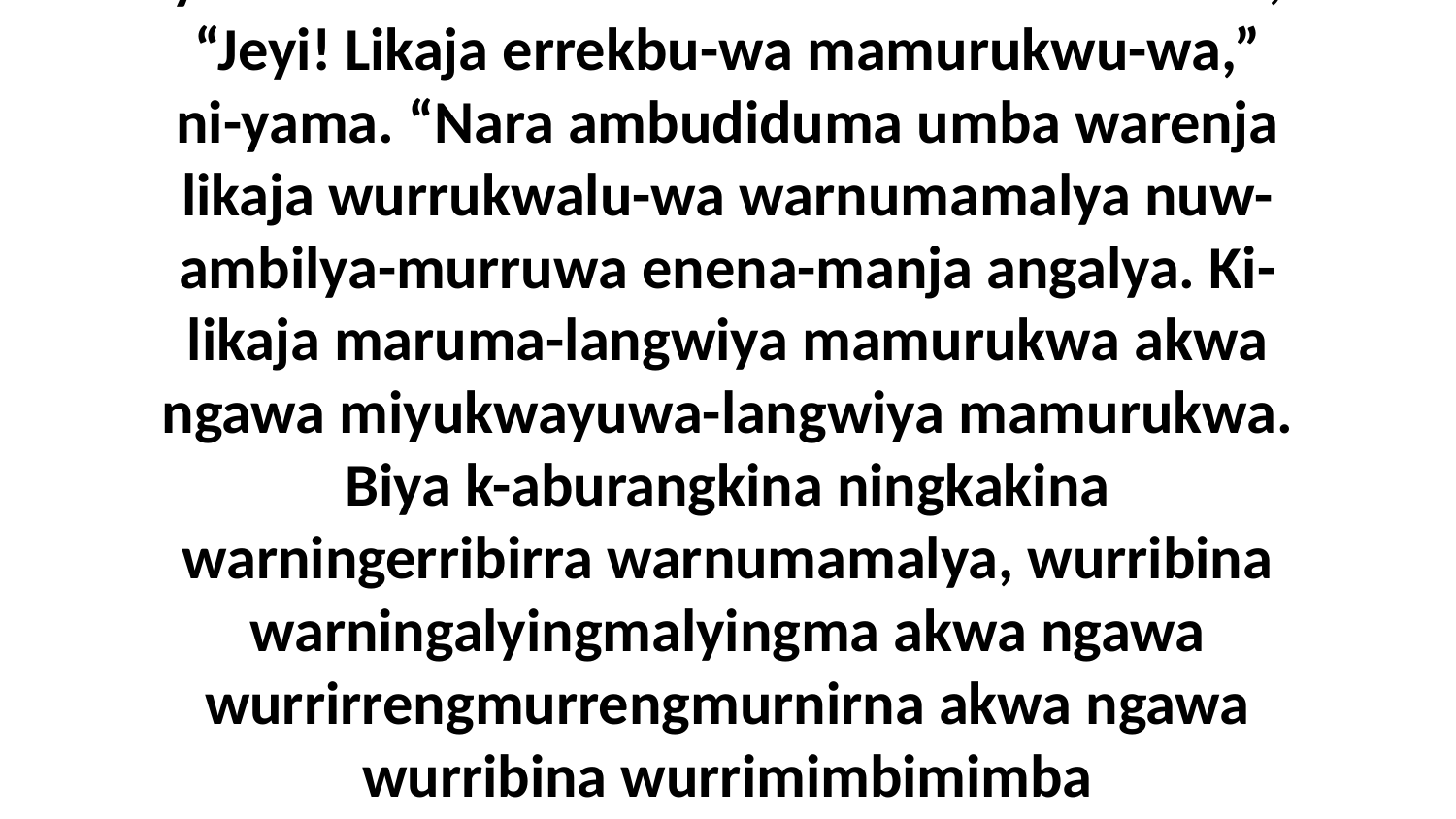

21 Eneja kembirra ni-lawurradina arakba angalyu-wa akwa nenu-maka amurndakibina ayakwa ena-langwa-manja nubungkawa.Eneja kembirra n-awinyambade-ka nakina nubungkawa arakba amurndakibina-langwa ayakwa. Biya ni-yama nibinu-wa nenikuminuwar•duwar•da, “Jeyi! Likaja errekbu-wa mamurukwu-wa,” ni-yama. “Nara ambudiduma umba warenja likaja wurrukwalu-wa warnumamalya nuw-ambilya-murruwa enena-manja angalya. Ki-likaja maruma-langwiya mamurukwa akwa ngawa miyukwayuwa-langwiya mamurukwa. Biya k-aburangkina ningkakina warningerribirra warnumamalya, wurribina warningalyingmalyingma akwa ngawa wurrirrengmurrengmurnirna akwa ngawa wurribina wurrimimbimimba warnumamalya. Kembirra ka-wilyakina wurramukwiyadakina warnumamalya yangkwurrangwa nganyangwu-wa angalya kajungwa kuw-alyubarini-yada enena aninga,” ni-yama nakina nubungkawa nenu-makama ena-langwa-manja nenikuminuwar•duwar•da-da.